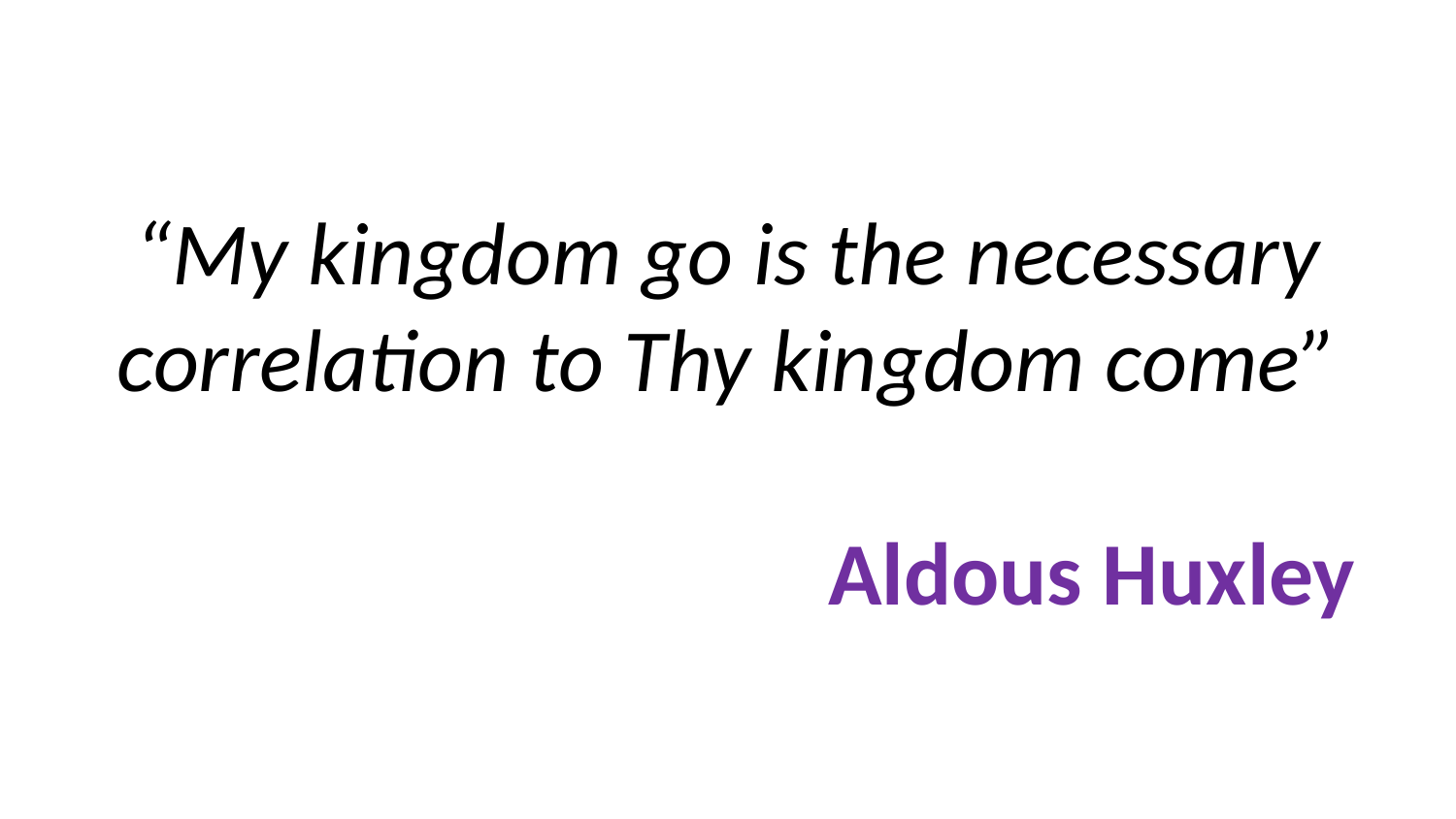

# “My kingdom go is the necessary correlation to Thy kingdom come” Aldous Huxley